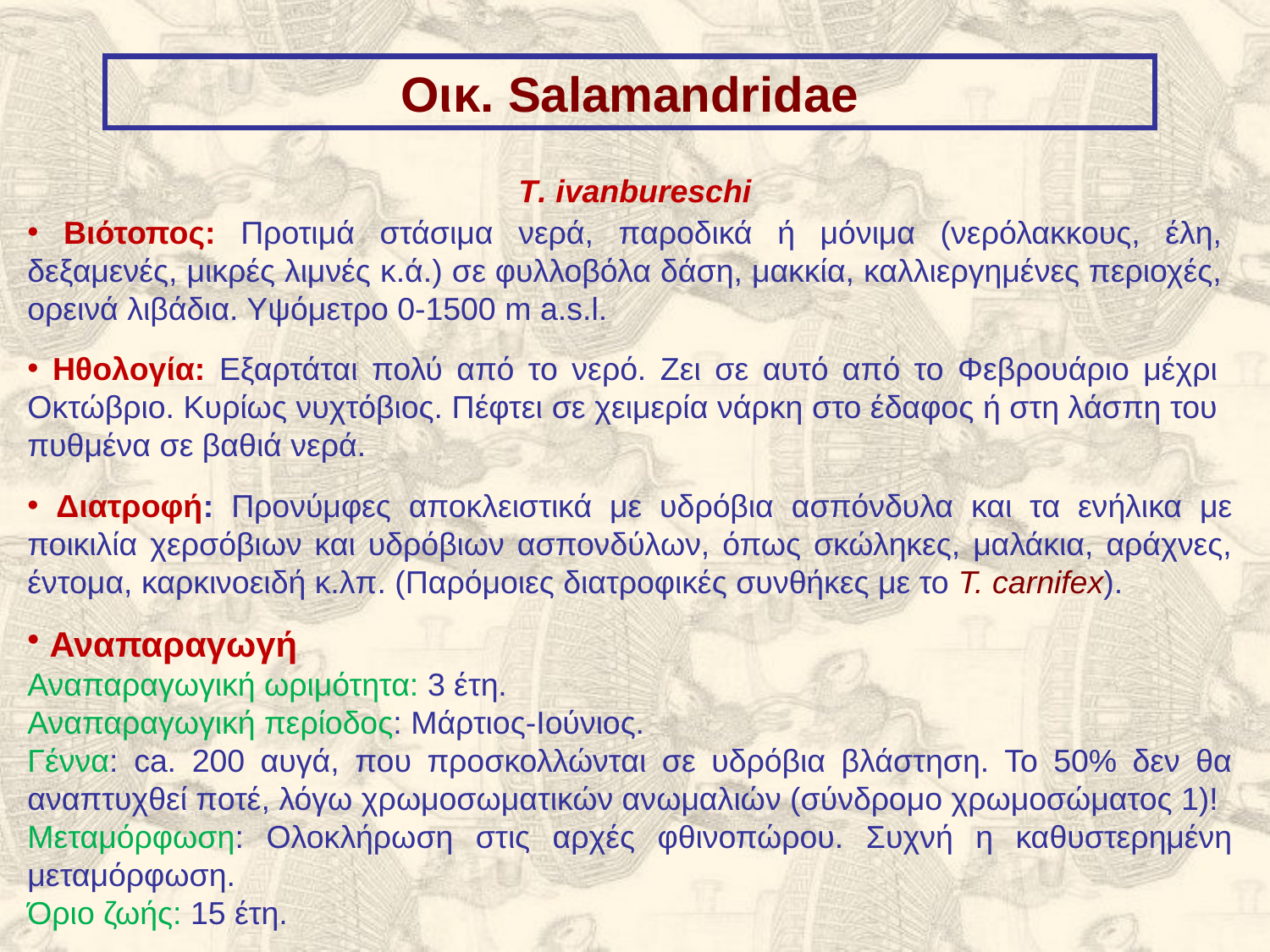

Οικ. Salamandridae
Τ. ivanbureschi
 Βιότοπος: Προτιμά στάσιμα νερά, παροδικά ή μόνιμα (νερόλακκους, έλη, δεξαμενές, μικρές λιμνές κ.ά.) σε φυλλοβόλα δάση, μακκία, καλλιεργημένες περιοχές, ορεινά λιβάδια. Υψόμετρο 0-1500 m a.s.l.
 Ηθολογία: Εξαρτάται πολύ από το νερό. Ζει σε αυτό από το Φεβρουάριο μέχρι Οκτώβριο. Κυρίως νυχτόβιος. Πέφτει σε χειμερία νάρκη στο έδαφος ή στη λάσπη του πυθμένα σε βαθιά νερά.
 Διατροφή: Προνύμφες αποκλειστικά με υδρόβια ασπόνδυλα και τα ενήλικα με ποικιλία χερσόβιων και υδρόβιων ασπονδύλων, όπως σκώληκες, μαλάκια, αράχνες, έντομα, καρκινοειδή κ.λπ. (Παρόμοιες διατροφικές συνθήκες με το T. carnifex).
 Αναπαραγωγή
Αναπαραγωγική ωριμότητα: 3 έτη.
Αναπαραγωγική περίοδος: Μάρτιος-Ιούνιος.
Γέννα: ca. 200 αυγά, που προσκολλώνται σε υδρόβια βλάστηση. Το 50% δεν θα αναπτυχθεί ποτέ, λόγω χρωμοσωματικών ανωμαλιών (σύνδρομο χρωμοσώματος 1)!
Μεταμόρφωση: Ολοκλήρωση στις αρχές φθινοπώρου. Συχνή η καθυστερημένη μεταμόρφωση.
Όριο ζωής: 15 έτη.